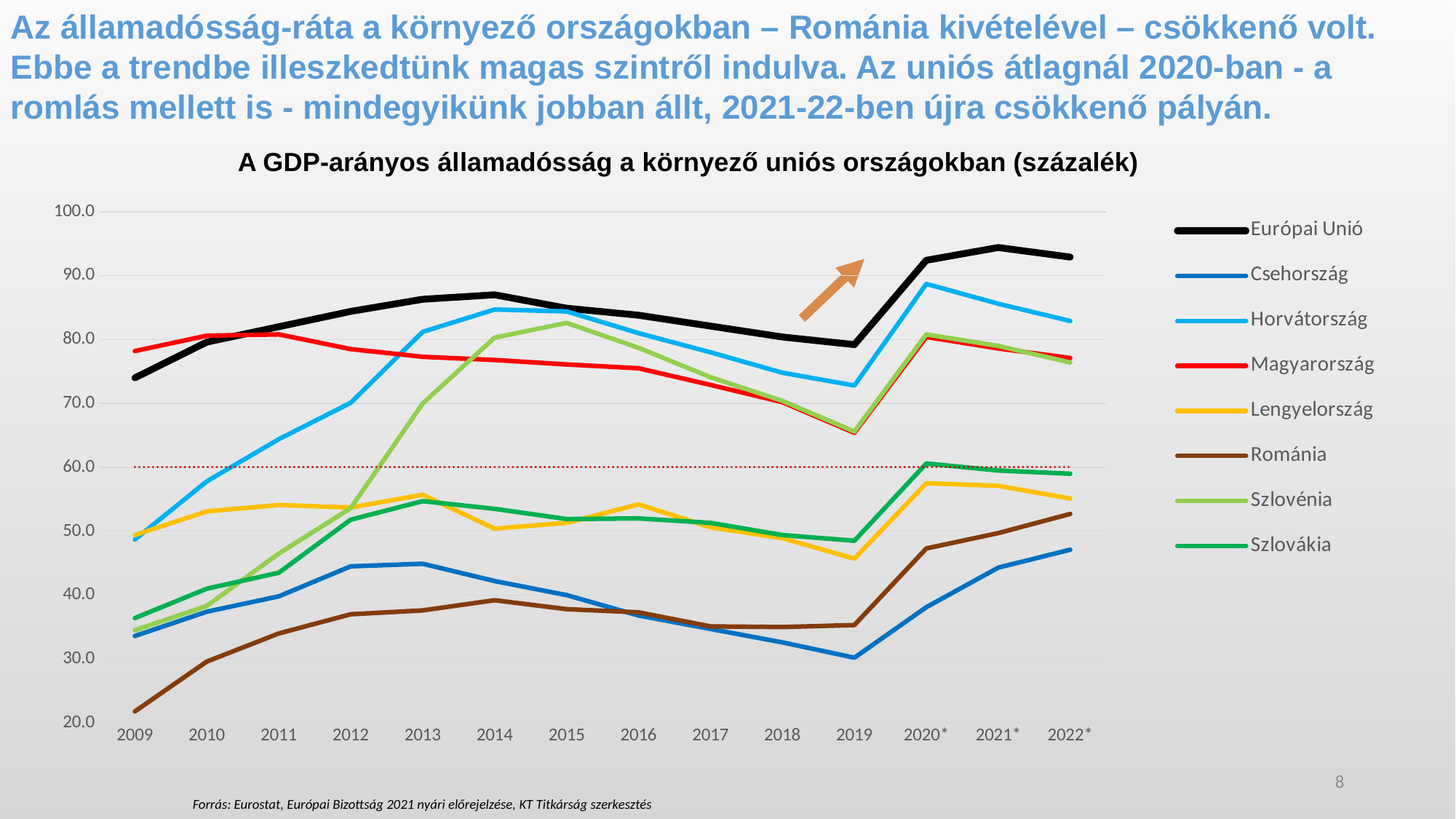

Az államadósság-ráta a környező országokban – Románia kivételével – csökkenő volt. Ebbe a trendbe illeszkedtünk magas szintről indulva. Az uniós átlagnál 2020-ban - a romlás mellett is - mindegyikünk jobban állt, 2021-22-ben újra csökkenő pályán.
A GDP-arányos államadósság a környező uniós országokban (százalék)

### Chart

| Category | Európai Unió | Csehország | Horvátország | Magyarország | Lengyelország | Románia | Szlovénia | Szlovákia | 60 |
|---|---|---|---|---|---|---|---|---|---|
| 2009 | 74.0 | 33.6 | 48.7 | 78.2 | 49.4 | 21.8 | 34.5 | 36.4 | 60.0 |
| 2010 | 79.6 | 37.4 | 57.8 | 80.6 | 53.1 | 29.6 | 38.3 | 41.0 | 60.0 |
| 2011 | 82.0 | 39.8 | 64.4 | 80.8 | 54.1 | 34.0 | 46.5 | 43.5 | 60.0 |
| 2012 | 84.4 | 44.5 | 70.1 | 78.5 | 53.7 | 37.0 | 53.6 | 51.8 | 60.0 |
| 2013 | 86.3 | 44.9 | 81.2 | 77.3 | 55.7 | 37.6 | 70.0 | 54.7 | 60.0 |
| 2014 | 87.0 | 42.2 | 84.7 | 76.8 | 50.4 | 39.2 | 80.3 | 53.5 | 60.0 |
| 2015 | 84.9 | 40.0 | 84.4 | 76.1 | 51.3 | 37.8 | 82.6 | 51.9 | 60.0 |
| 2016 | 83.8 | 36.8 | 81.0 | 75.5 | 54.2 | 37.3 | 78.7 | 52.0 | 60.0 |
| 2017 | 82.1 | 34.7 | 78.0 | 72.9 | 50.6 | 35.1 | 74.1 | 51.3 | 60.0 |
| 2018 | 80.4 | 32.6 | 74.8 | 70.2 | 48.9 | 35.0 | 70.4 | 49.4 | 60.0 |
| 2019 | 79.2 | 30.2 | 72.8 | 65.4 | 45.7 | 35.31 | 65.6 | 48.5 | 60.0 |
| 2020* | 92.4 | 38.1 | 88.7 | 80.4 | 57.5 | 47.3 | 80.8 | 60.6 | 60.0 |
| 2021* | 94.4 | 44.3 | 85.6 | 78.6 | 57.1 | 49.7 | 79.0 | 59.5 | 60.0 |
| 2022* | 92.9 | 47.1 | 82.9 | 77.1 | 55.1 | 52.7 | 76.4 | 59.0 | 60.0 |
8
Forrás: Eurostat, Európai Bizottság 2021 nyári előrejelzése, KT Titkárság szerkesztés